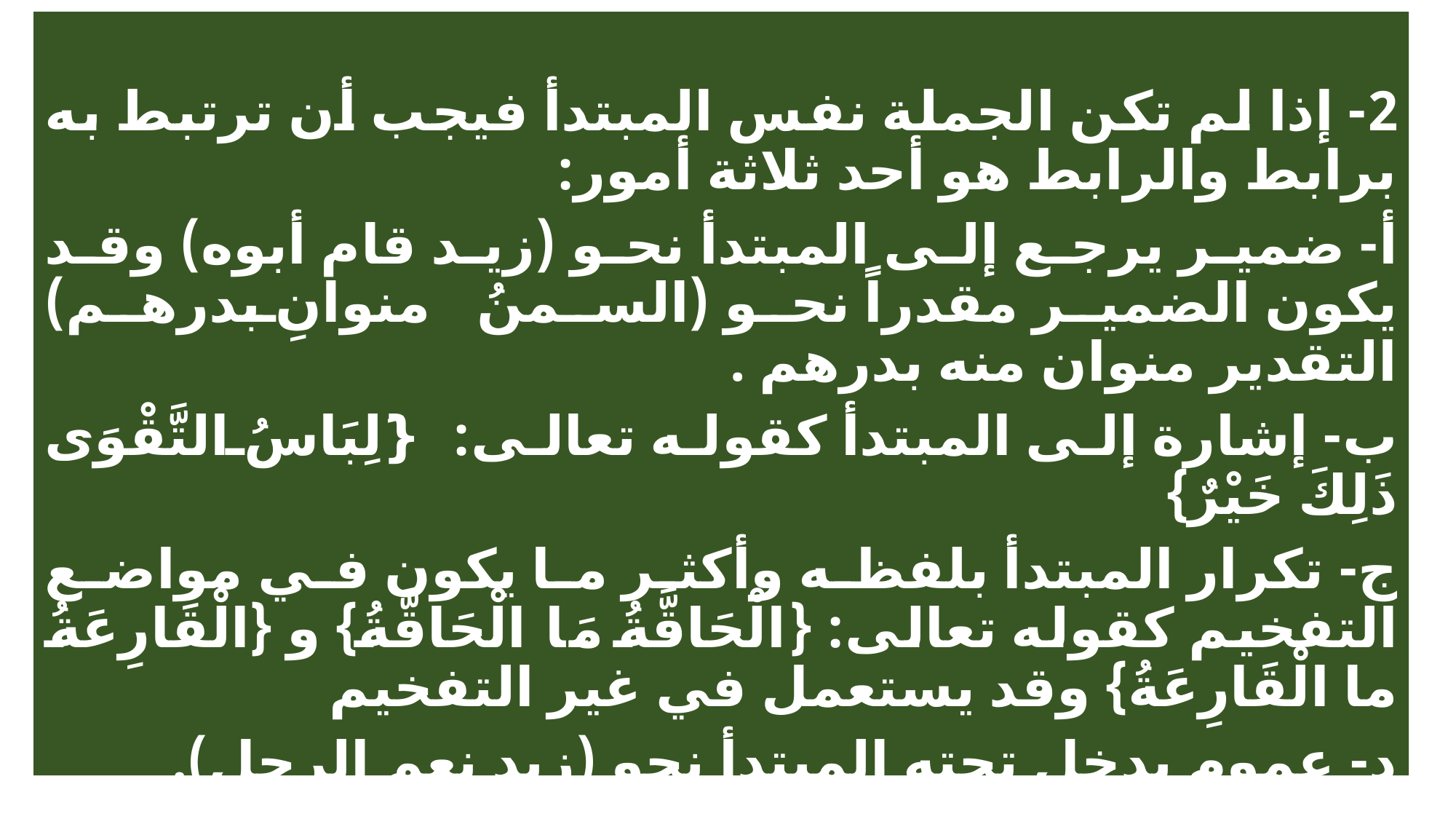

2- إذا لم تكن الجملة نفس المبتدأ فيجب أن ترتبط به برابط والرابط هو أحد ثلاثة أمور:
أ- ضمير يرجع إلى المبتدأ نحو (زيد قام أبوه) وقد يكون الضمير مقدراً نحو (السمنُ منوانِ بدرهم) التقدير منوان منه بدرهم .
ب- إشارة إلى المبتدأ كقوله تعالى: {َلِبَاسُ التَّقْوَى ذَلِكَ خَيْرٌ}
ج- تكرار المبتدأ بلفظه وأكثر ما يكون في مواضع التفخيم كقوله تعالى: {الْحَاقَّةُ مَا الْحَاقَّةُ} و {الْقَارِعَةُ ما الْقَارِعَةُ} وقد يستعمل في غير التفخيم
د- عموم يدخل تحته المبتدأ نحو (زيد نعم الرجل).
فإن لم تكن الجملة هي نفس المبتدأ ولا مرتبطة به برابط لم تحصل الفائدة. فلا فائدة من قول: (زيد قام عمرو) فهذا ليس كلاماً.

#